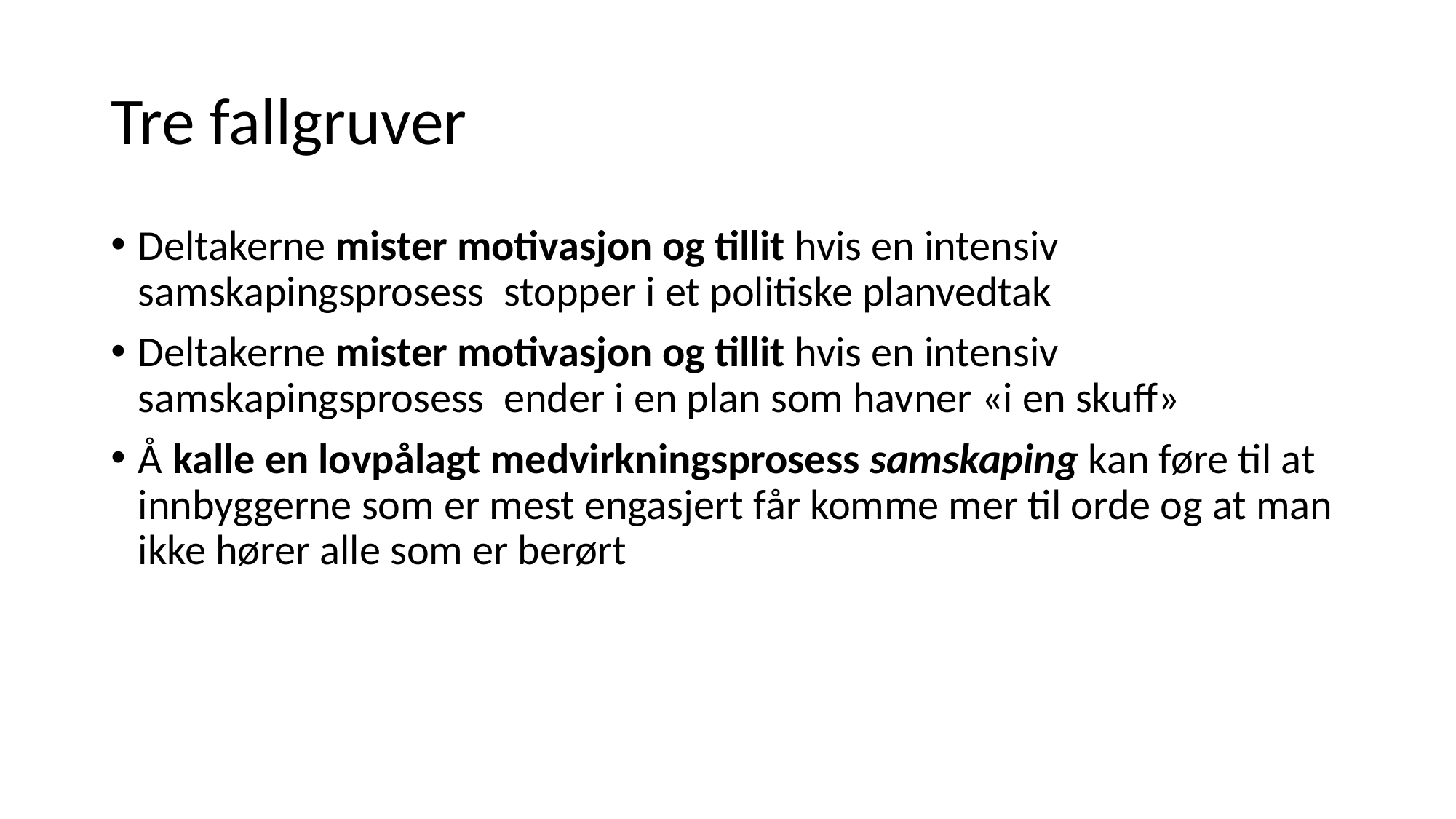

# Tre fallgruver
Deltakerne mister motivasjon og tillit hvis en intensiv samskapingsprosess  stopper i et politiske planvedtak
Deltakerne mister motivasjon og tillit hvis en intensiv samskapingsprosess  ender i en plan som havner «i en skuff»
Å kalle en lovpålagt medvirkningsprosess samskaping kan føre til at innbyggerne som er mest engasjert får komme mer til orde og at man ikke hører alle som er berørt